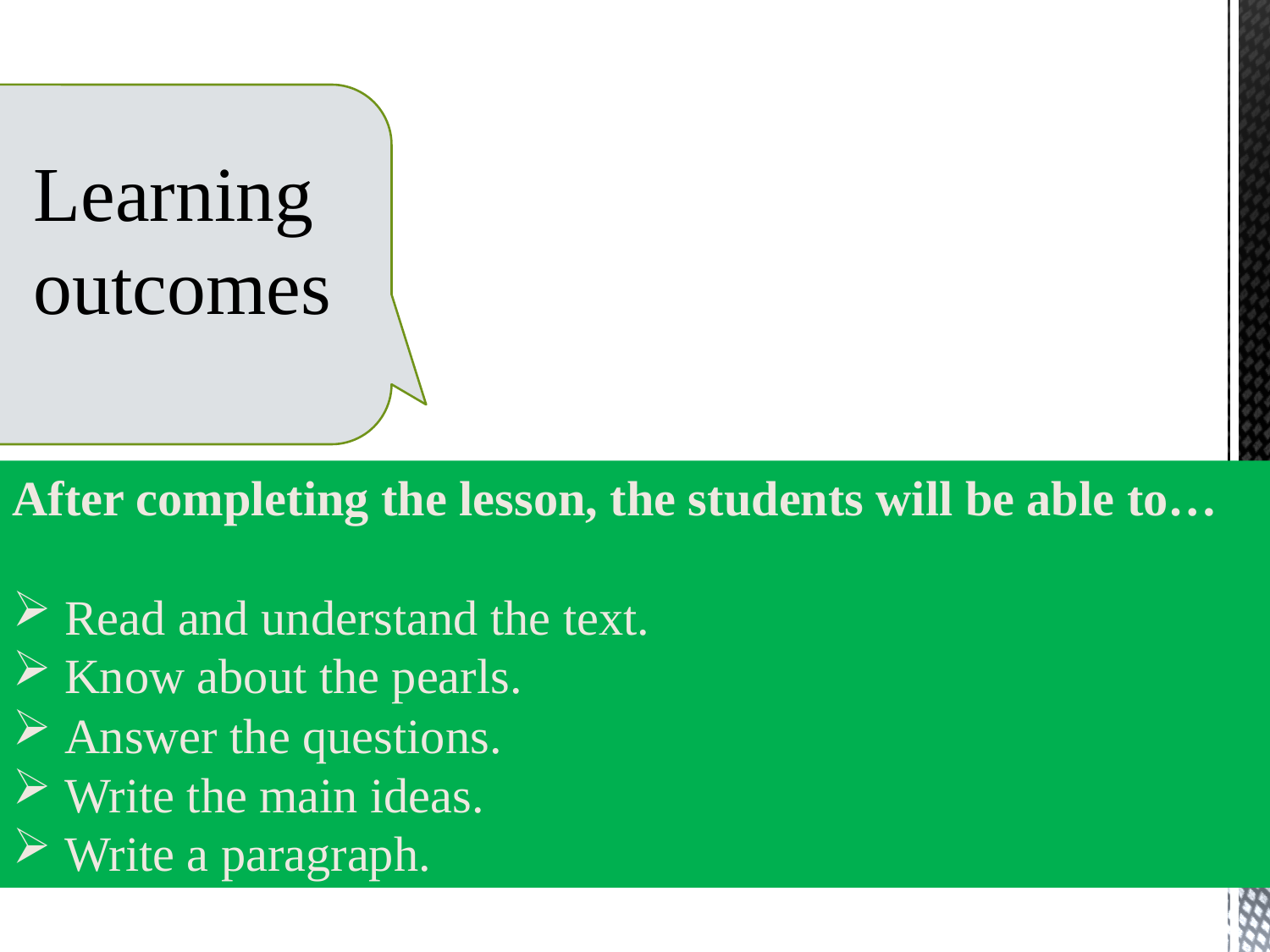

Learning outcomes

After completing the lesson, the students will be able to…

 Read and understand the text.
 Know about the pearls.
 Answer the questions.
 Write the main ideas.
 Write a paragraph.